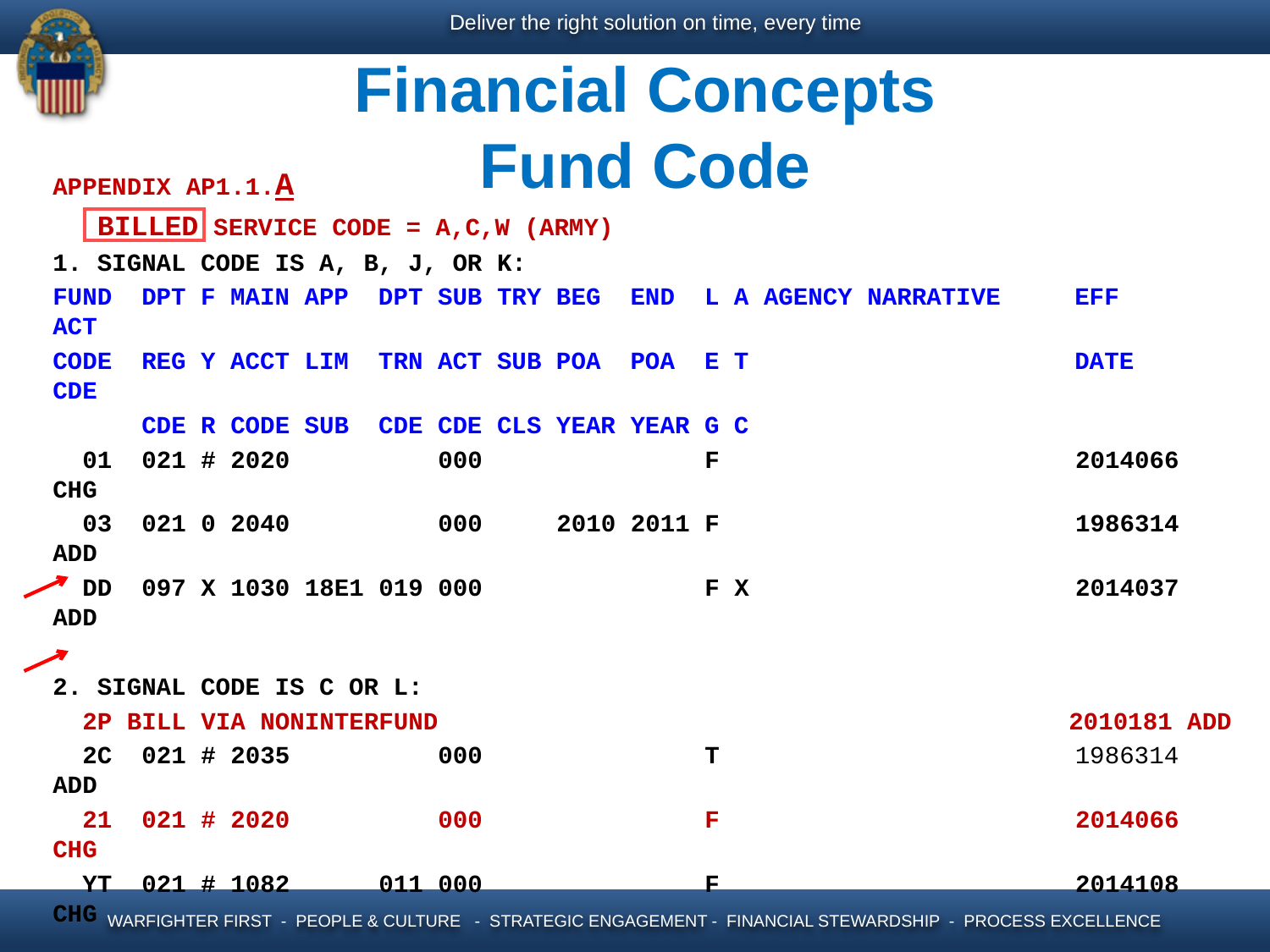

Financial Concepts
Fund Code
APPENDIX AP1.1.A
   BILLED SERVICE CODE = A,C,W (ARMY)
1. SIGNAL CODE IS A, B, J, OR K:
FUND  DPT F MAIN APP  DPT SUB TRY BEG  END  L A AGENCY NARRATIVE     EFF     ACT
CODE  REG Y ACCT LIM  TRN ACT SUB POA  POA  E T                      DATE    CDE
      CDE R CODE SUB  CDE CDE CLS YEAR YEAR G C
  01  021 # 2020          000               F                        2014066 CHG
  03  021 0 2040          000     2010 2011 F                        1986314 ADD
  DD  097 X 1030 18E1 019 000               F X                      2014037 ADD

2. SIGNAL CODE IS C OR L:
  2P BILL VIA NONINTERFUND 					2010181 ADD
  2C  021 # 2035          000               T                        1986314 ADD
  21  021 # 2020          000               F                        2014066 CHG
  YT  021 # 1082      011 000               F                        2014108 CHG

APPENDIX AP1.1.F
BILLED SERVICE CODE =  D,E,F (AIR FORCE)
1. SIGNAL CODE IS A, B, J, OR K: